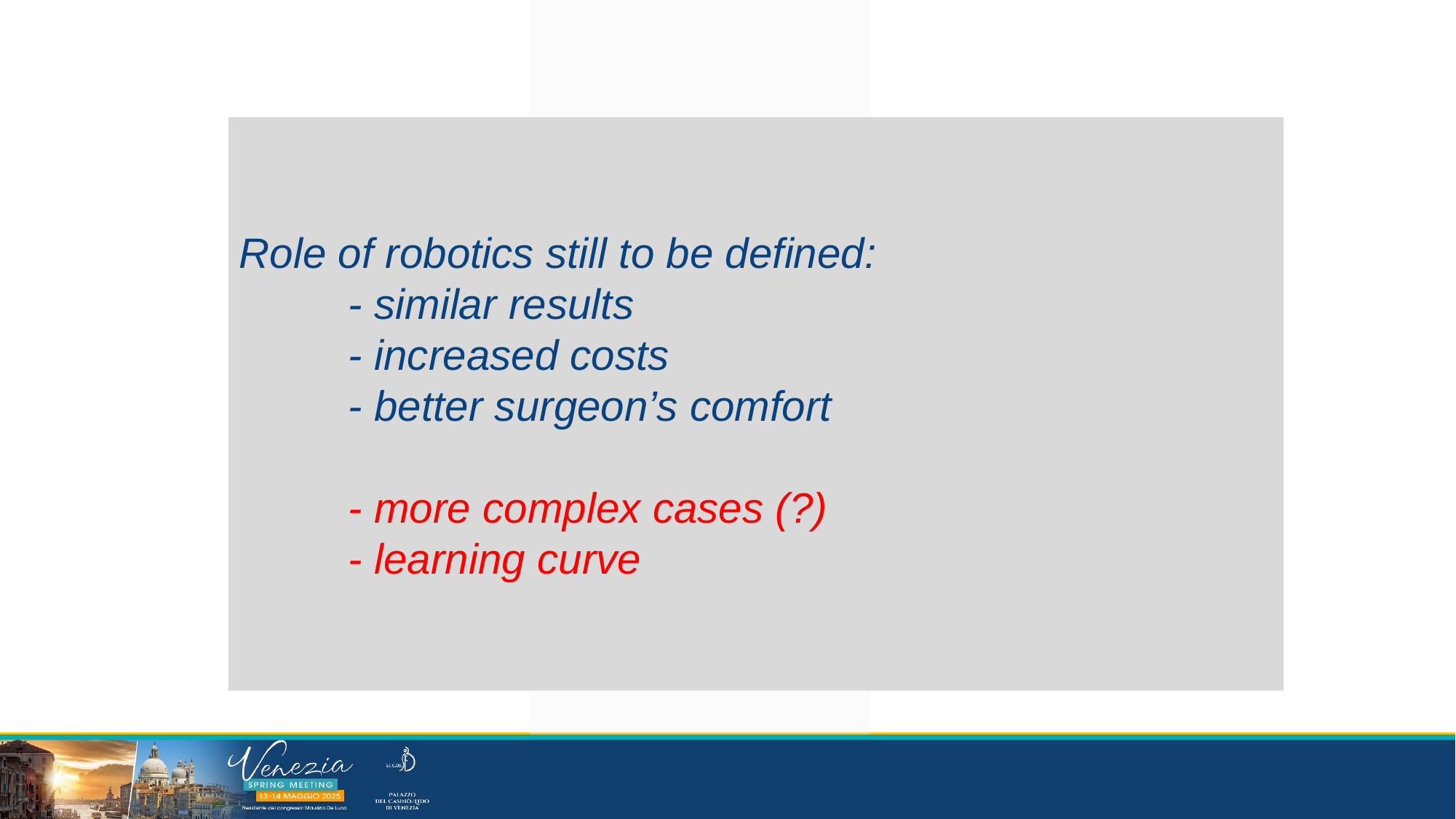

Role of robotics still to be defined:
	- similar results
	- increased costs
	- better surgeon’s comfort

	- more complex cases (?)
	- learning curve